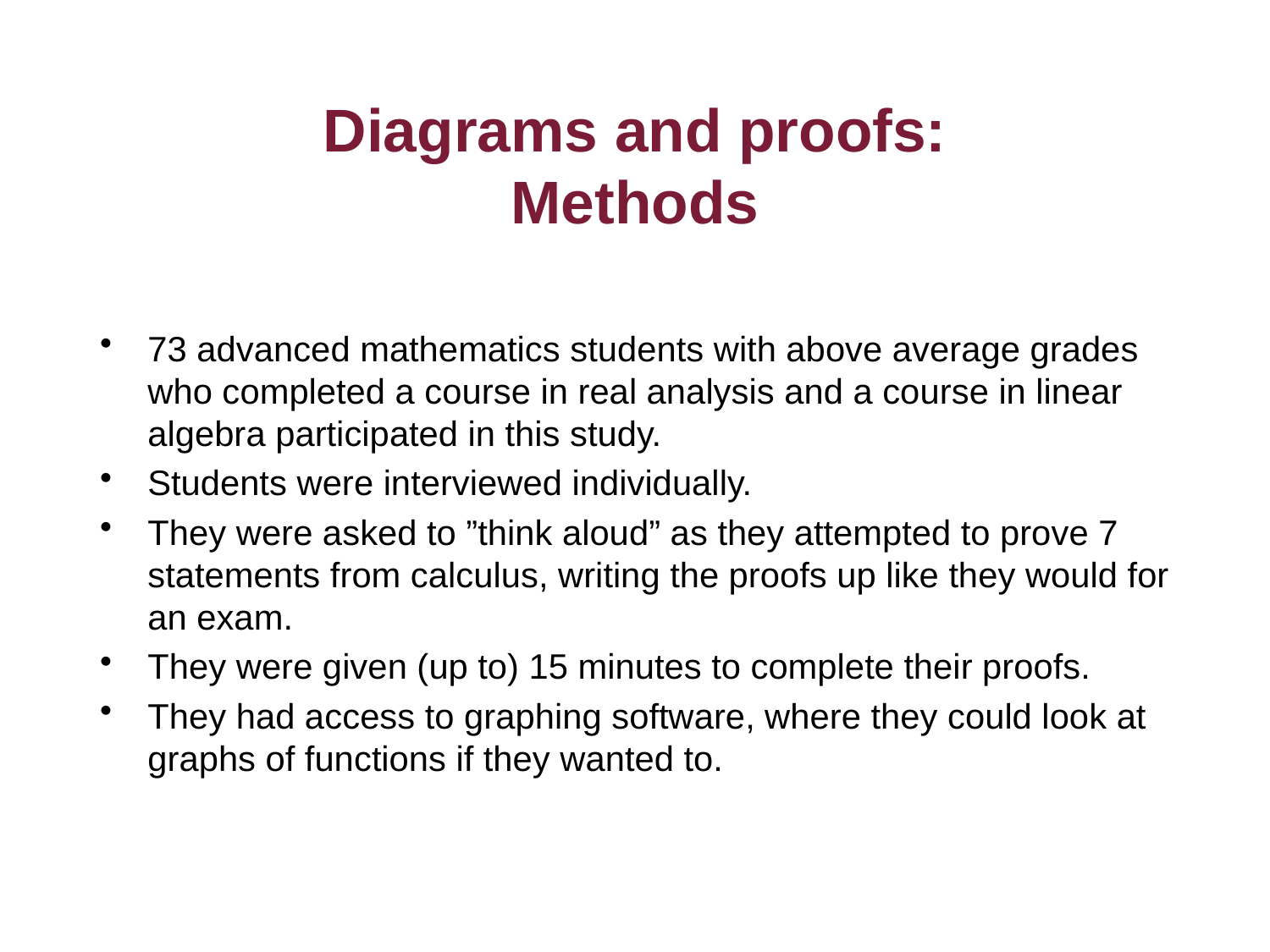

# Diagrams and proofs: Methods
73 advanced mathematics students with above average grades who completed a course in real analysis and a course in linear algebra participated in this study.
Students were interviewed individually.
They were asked to ”think aloud” as they attempted to prove 7 statements from calculus, writing the proofs up like they would for an exam.
They were given (up to) 15 minutes to complete their proofs.
They had access to graphing software, where they could look at graphs of functions if they wanted to.